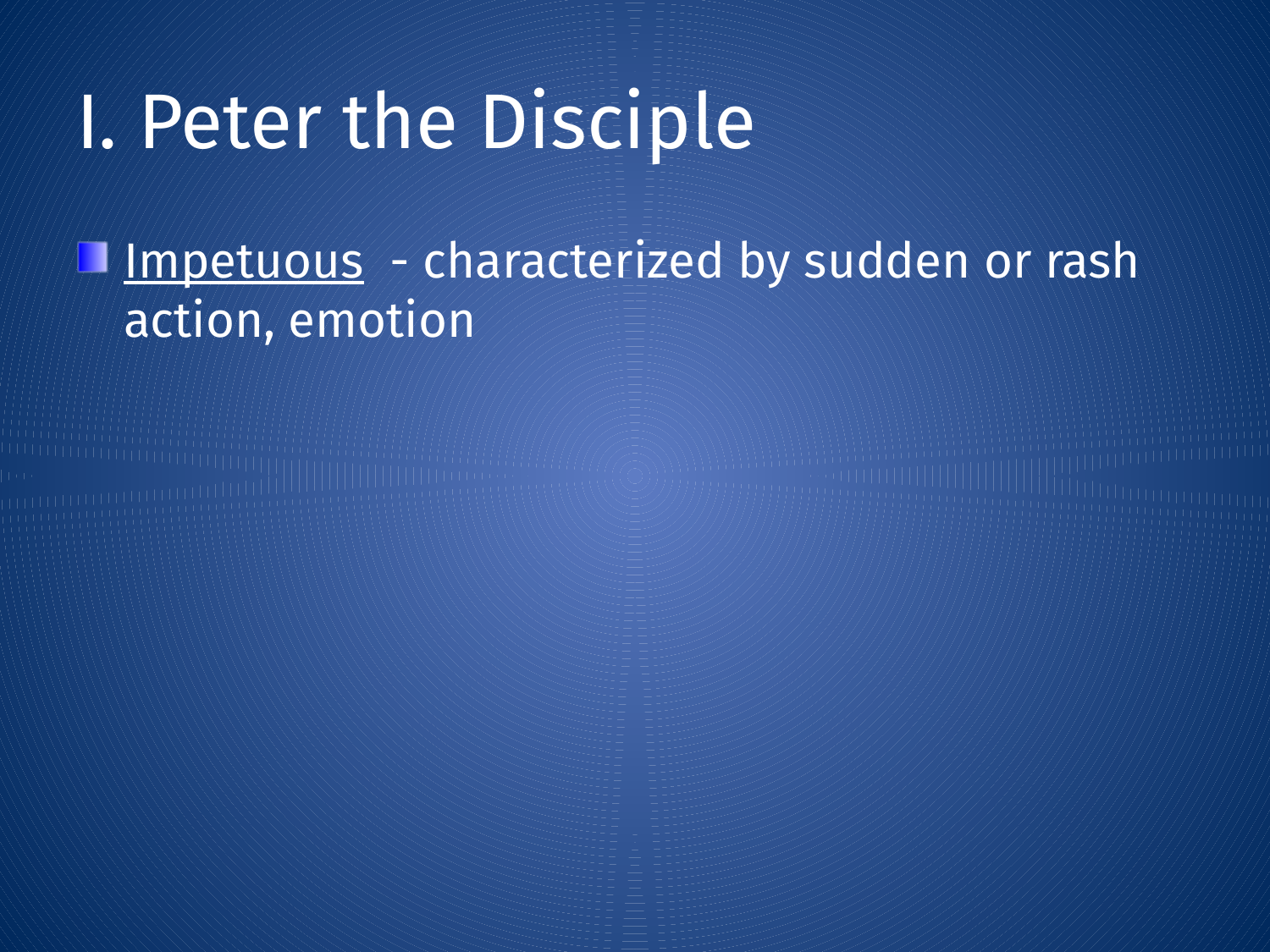

# I. Peter the Disciple
Impetuous  - characterized by sudden or rash action, emotion